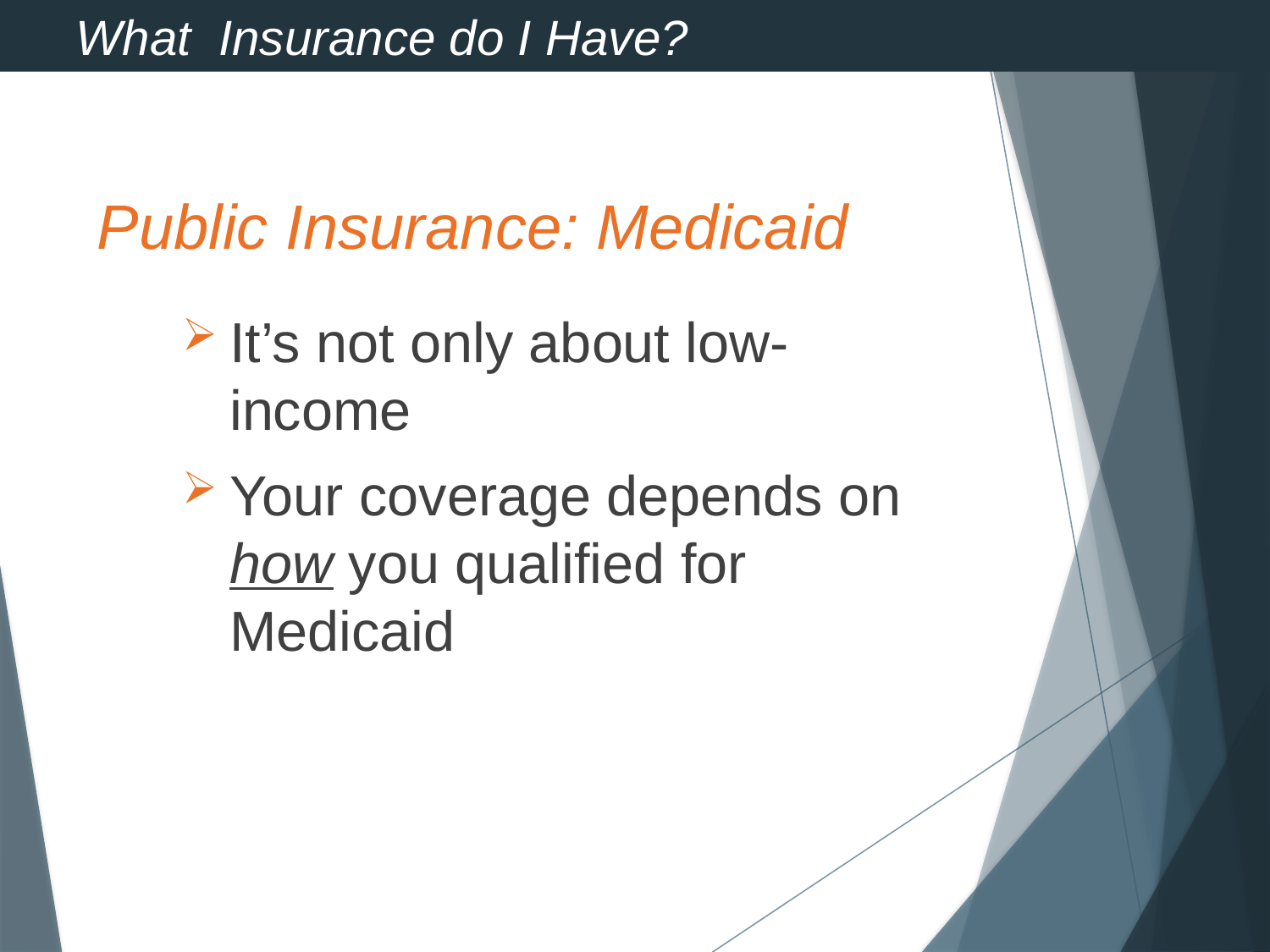

What  Insurance do I Have?
# Public Insurance: Medicaid
It’s not only about low-income
Your coverage depends on how you qualified for Medicaid